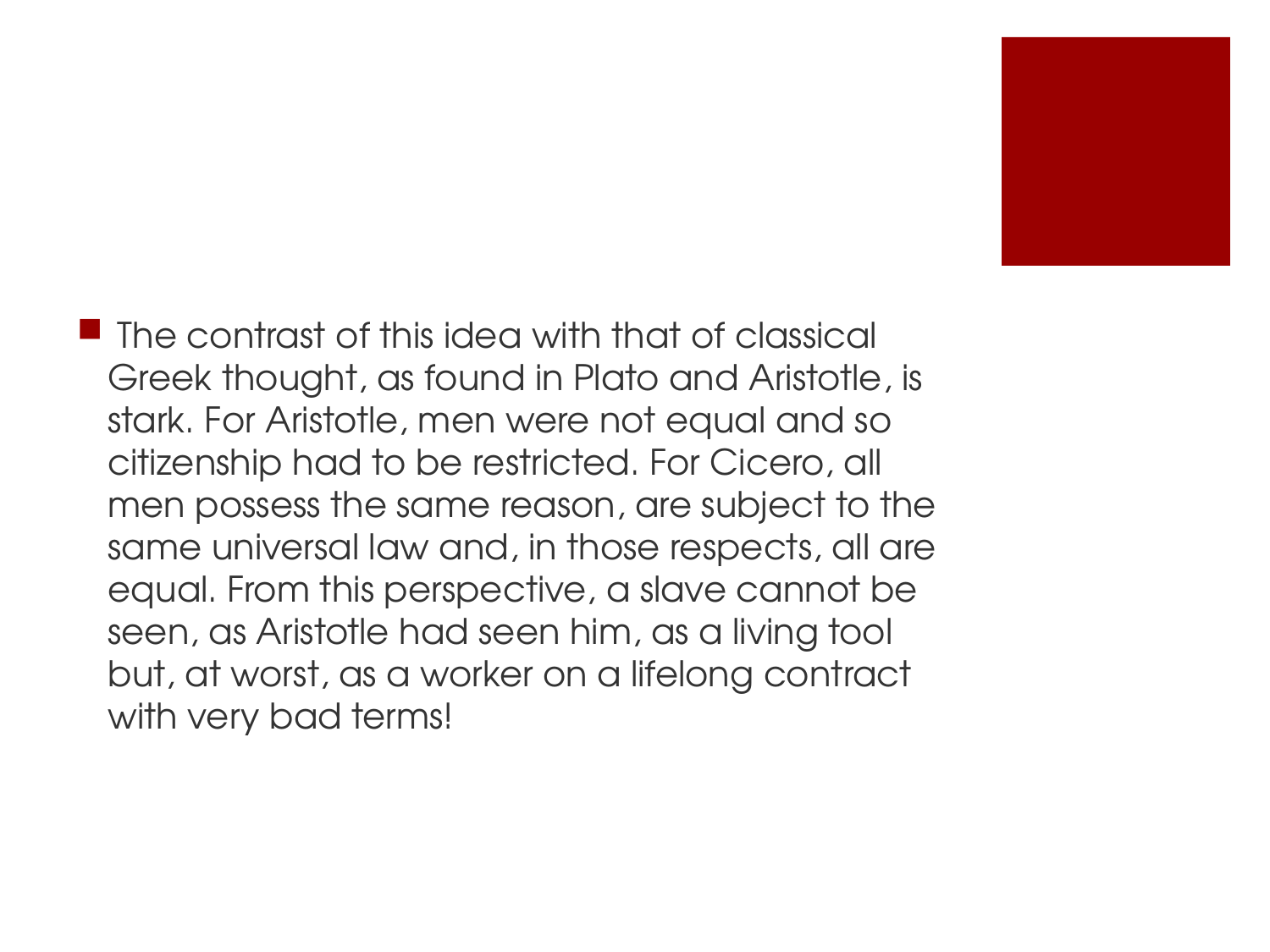

#
 The contrast of this idea with that of classical Greek thought, as found in Plato and Aristotle, is stark. For Aristotle, men were not equal and so citizenship had to be restricted. For Cicero, all men possess the same reason, are subject to the same universal law and, in those respects, all are equal. From this perspective, a slave cannot be seen, as Aristotle had seen him, as a living tool but, at worst, as a worker on a lifelong contract with very bad terms!